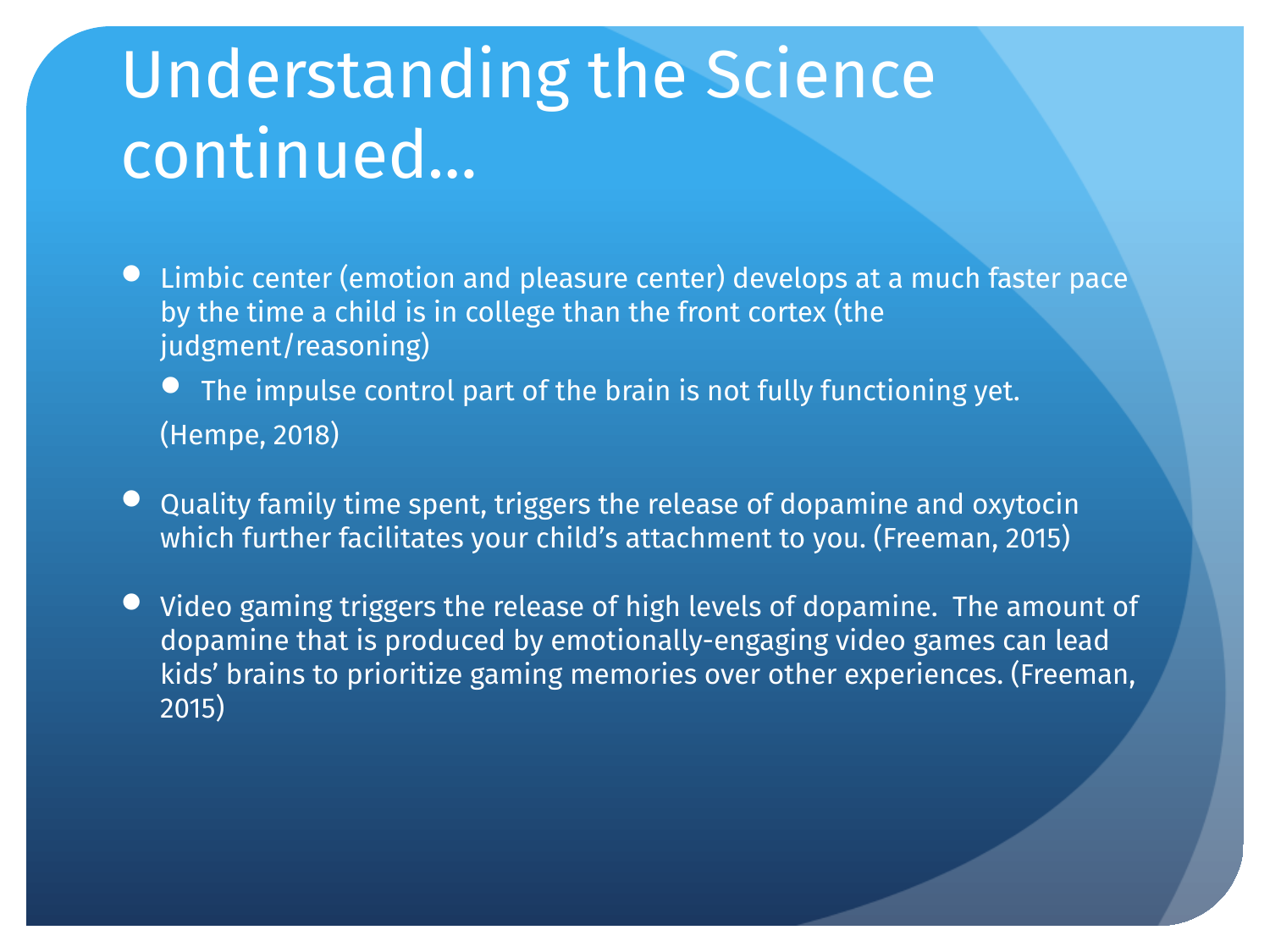

# Understanding the Science continued…
Limbic center (emotion and pleasure center) develops at a much faster pace by the time a child is in college than the front cortex (the judgment/reasoning)
The impulse control part of the brain is not fully functioning yet.
(Hempe, 2018)
Quality family time spent, triggers the release of dopamine and oxytocin which further facilitates your child’s attachment to you. (Freeman, 2015)
Video gaming triggers the release of high levels of dopamine.  The amount of dopamine that is produced by emotionally-engaging video games can lead kids’ brains to prioritize gaming memories over other experiences. (Freeman, 2015)